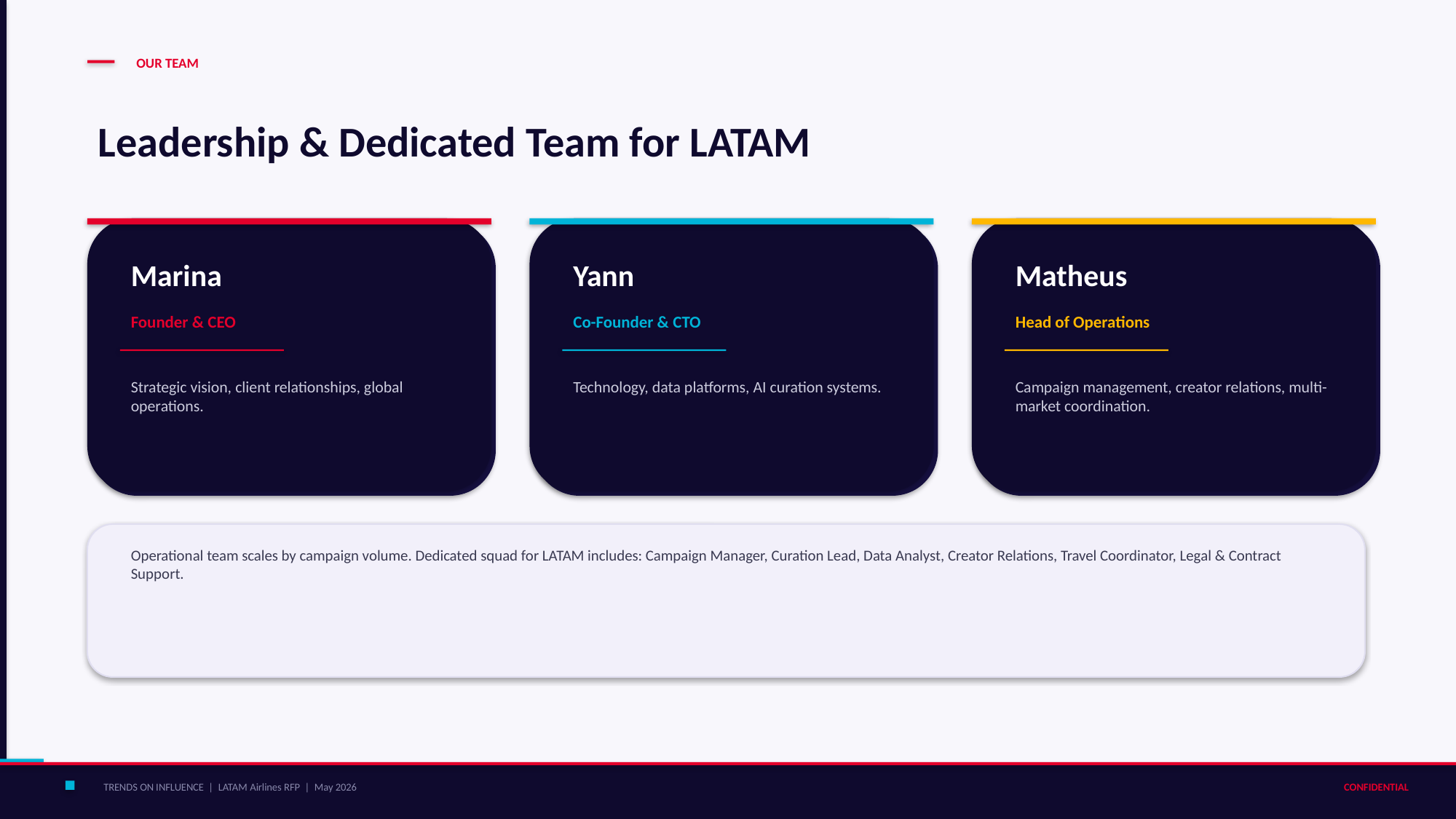

OUR TEAM

Leadership & Dedicated Team for LATAM

Marina
Yann
Matheus
Founder & CEO
Co-Founder & CTO
Head of Operations

Strategic vision, client relationships, global operations.
Technology, data platforms, AI curation systems.
Campaign management, creator relations, multi-market coordination.

Operational team scales by campaign volume. Dedicated squad for LATAM includes: Campaign Manager, Curation Lead, Data Analyst, Creator Relations, Travel Coordinator, Legal & Contract Support.

TRENDS ON INFLUENCE  |  LATAM Airlines RFP  |  May 2026
CONFIDENTIAL